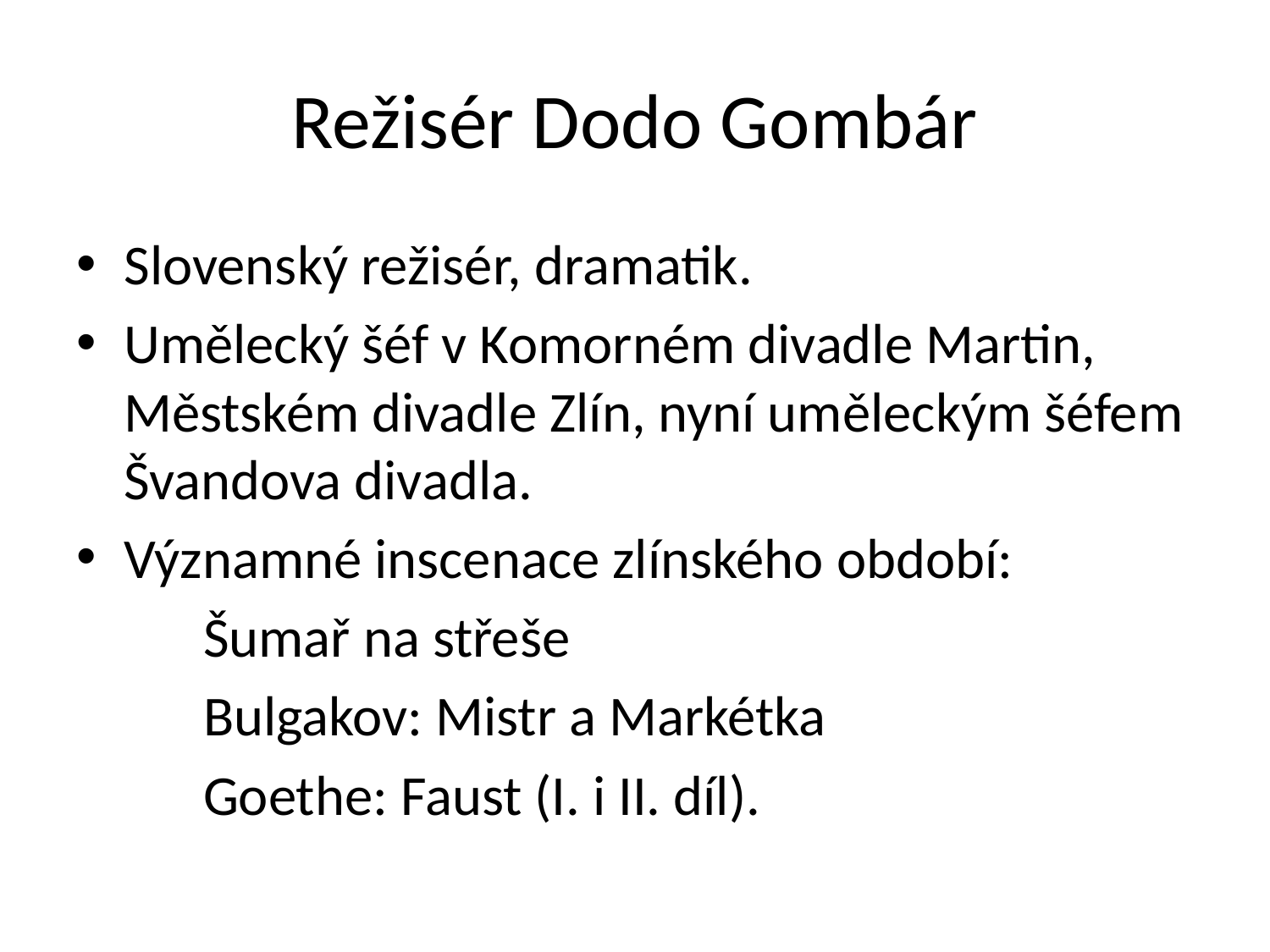

# Režisér Dodo Gombár
Slovenský režisér, dramatik.
Umělecký šéf v Komorném divadle Martin, Městském divadle Zlín, nyní uměleckým šéfem Švandova divadla.
Významné inscenace zlínského období:
	Šumař na střeše
	Bulgakov: Mistr a Markétka
	Goethe: Faust (I. i II. díl).